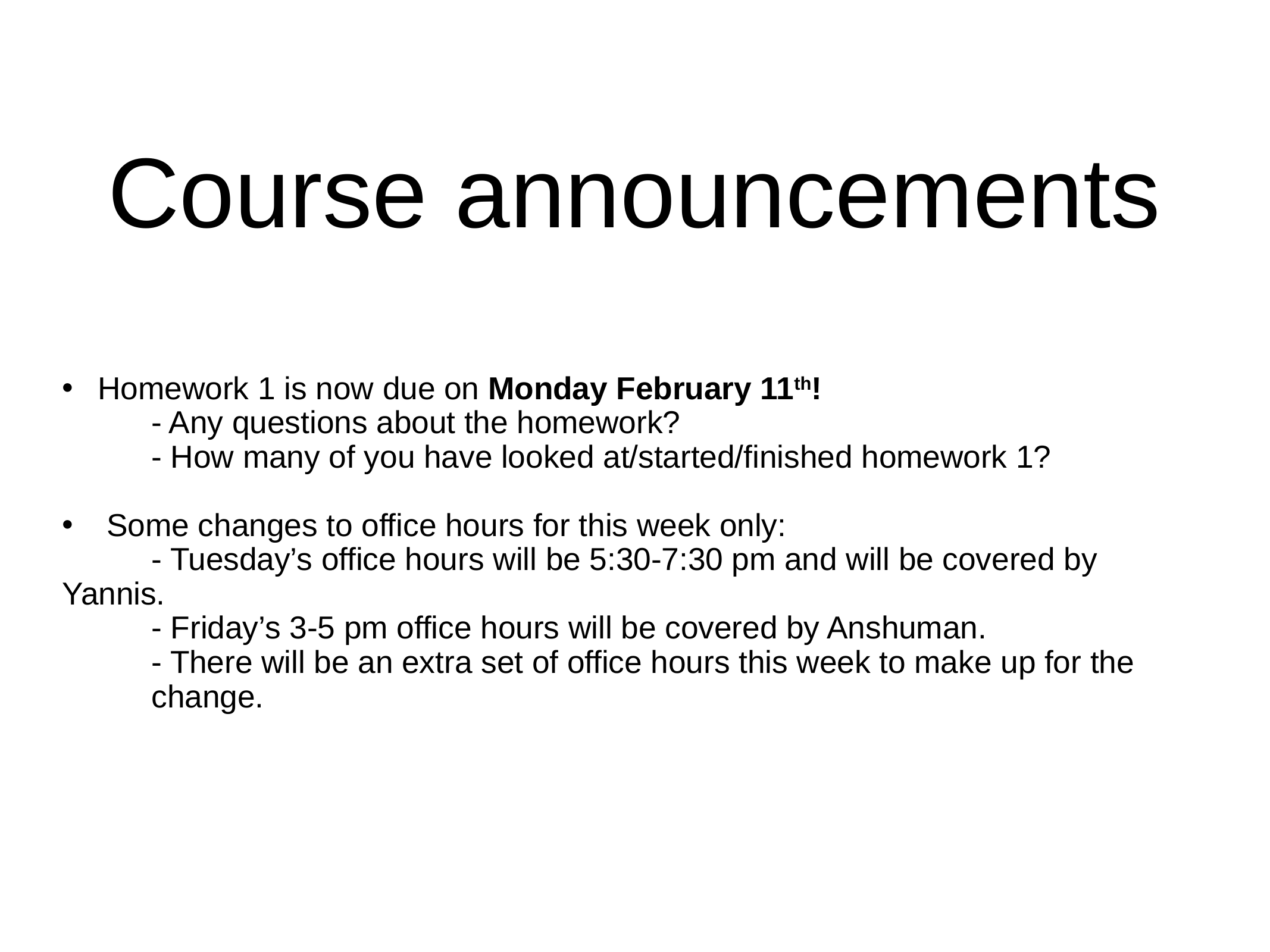

# Course announcements
Homework 1 is now due on Monday February 11th!
	- Any questions about the homework?
	- How many of you have looked at/started/finished homework 1?

Some changes to office hours for this week only:
	- Tuesday’s office hours will be 5:30-7:30 pm and will be covered by Yannis.
	- Friday’s 3-5 pm office hours will be covered by Anshuman.
	- There will be an extra set of office hours this week to make up for the 	change.